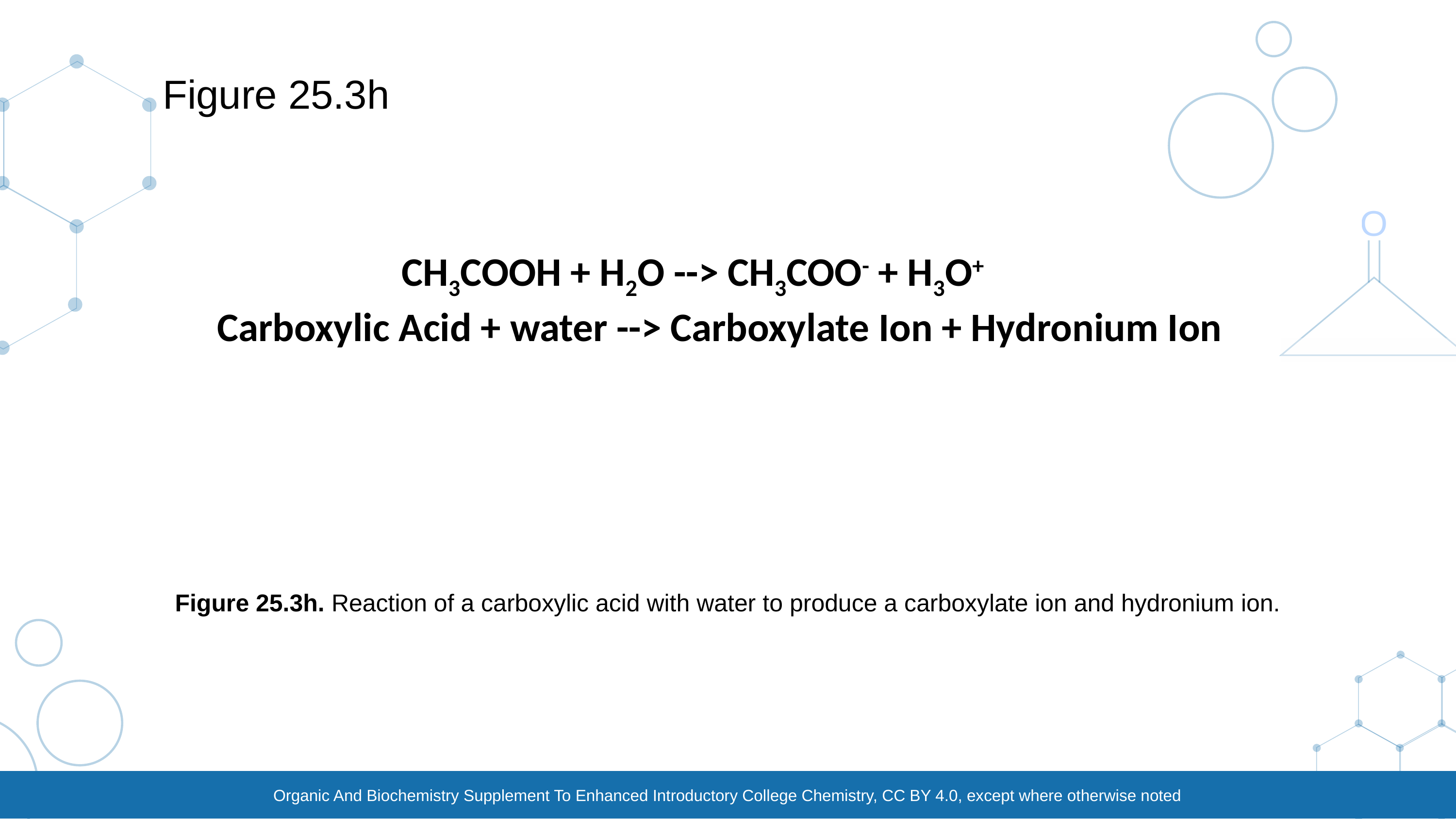

# Figure 25.3h
CH3COOH + H2O --> CH3COO- + H3O+
      Carboxylic Acid + water --> Carboxylate Ion + Hydronium Ion
Figure 25.3h. Reaction of a carboxylic acid with water to produce a carboxylate ion and hydronium ion.

Organic And Biochemistry Supplement To Enhanced Introductory College Chemistry, CC BY 4.0, except where otherwise noted